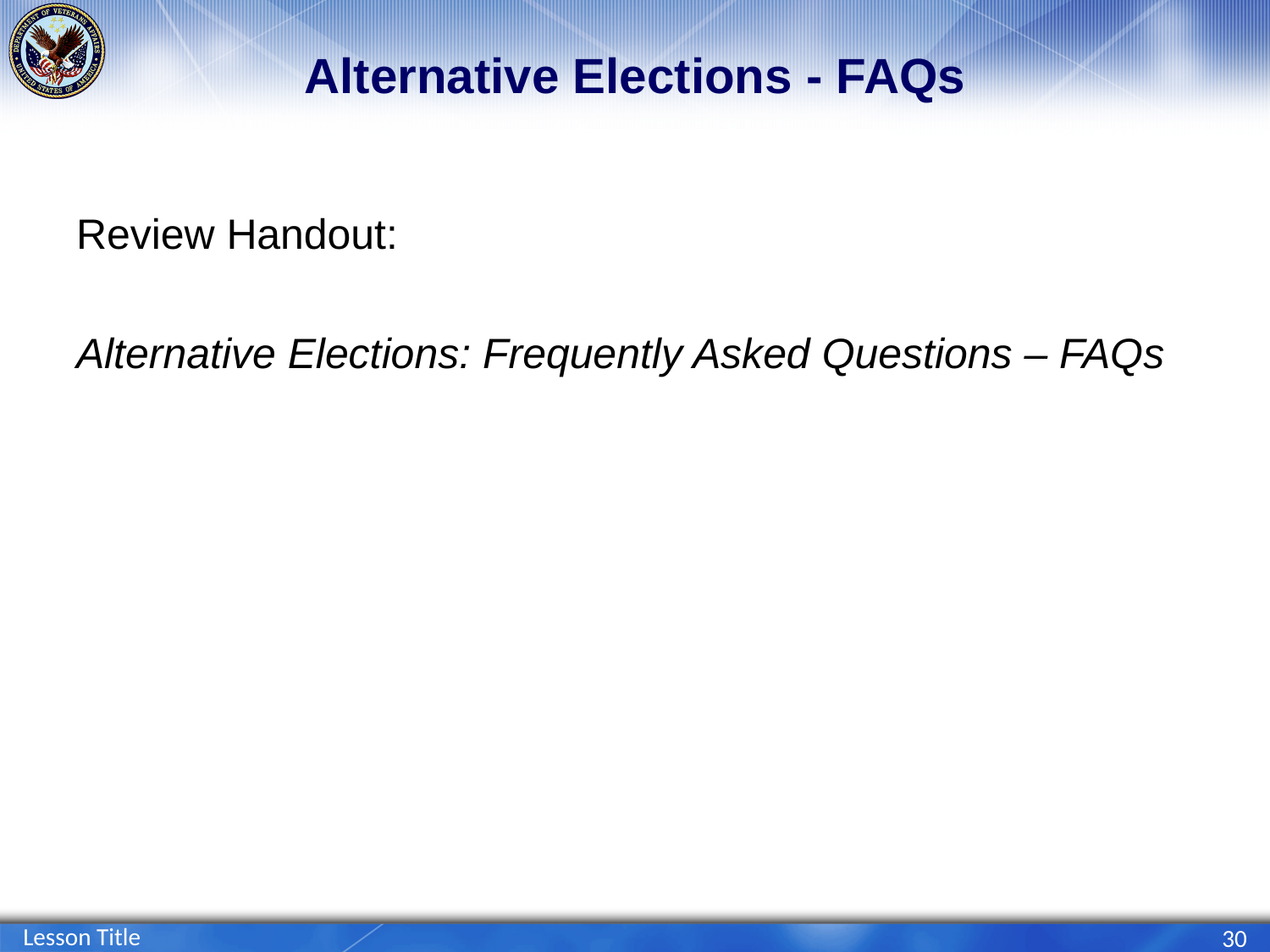

# Alternative Elections - FAQs
Review Handout:

Alternative Elections: Frequently Asked Questions – FAQs
Lesson Title
30